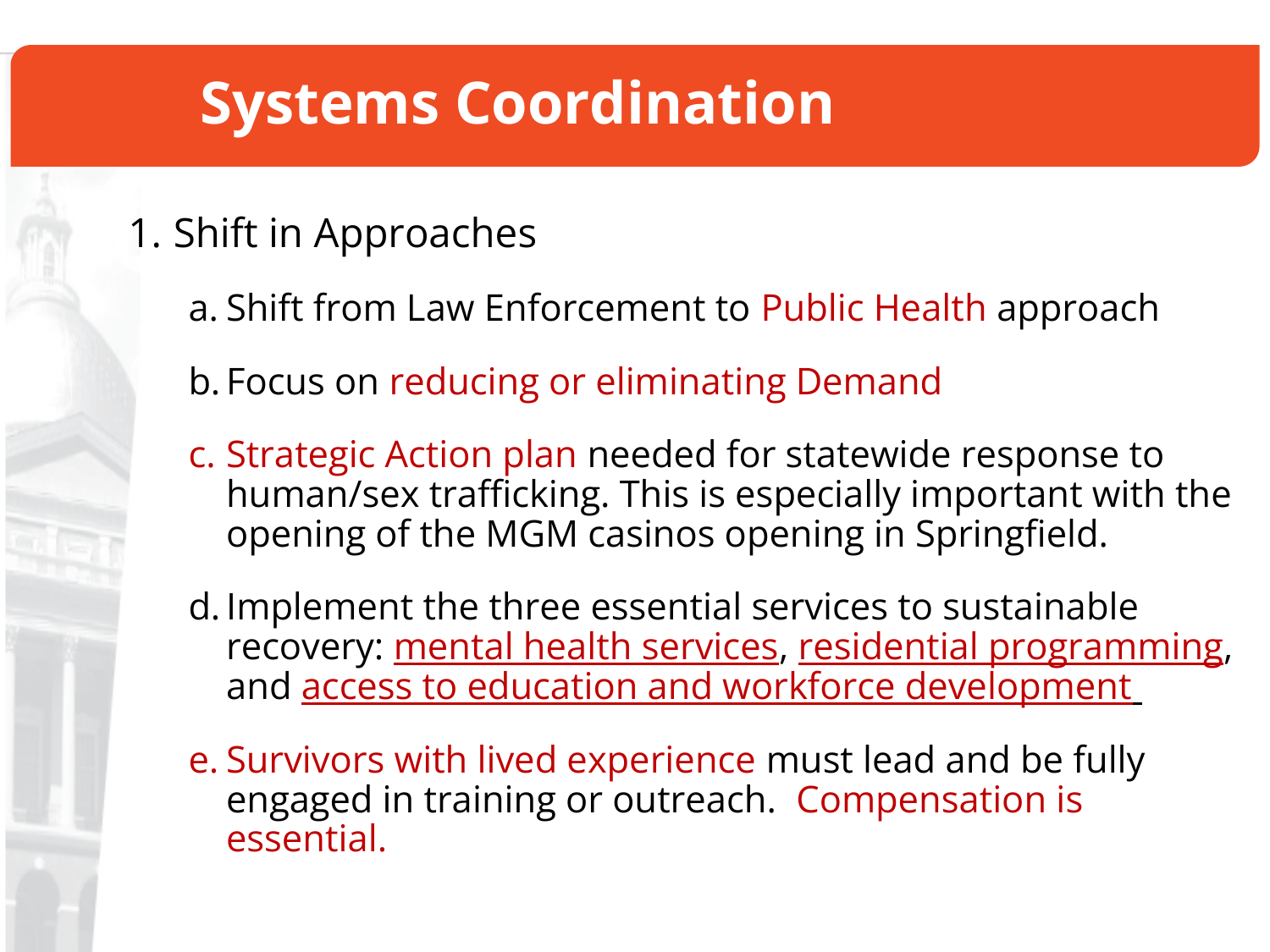

# Systems Coordination
Shift in Approaches
Shift from Law Enforcement to Public Health approach
Focus on reducing or eliminating Demand
Strategic Action plan needed for statewide response to human/sex trafficking. This is especially important with the opening of the MGM casinos opening in Springfield.
Implement the three essential services to sustainable recovery: mental health services, residential programming, and access to education and workforce development
Survivors with lived experience must lead and be fully engaged in training or outreach.  Compensation is essential.